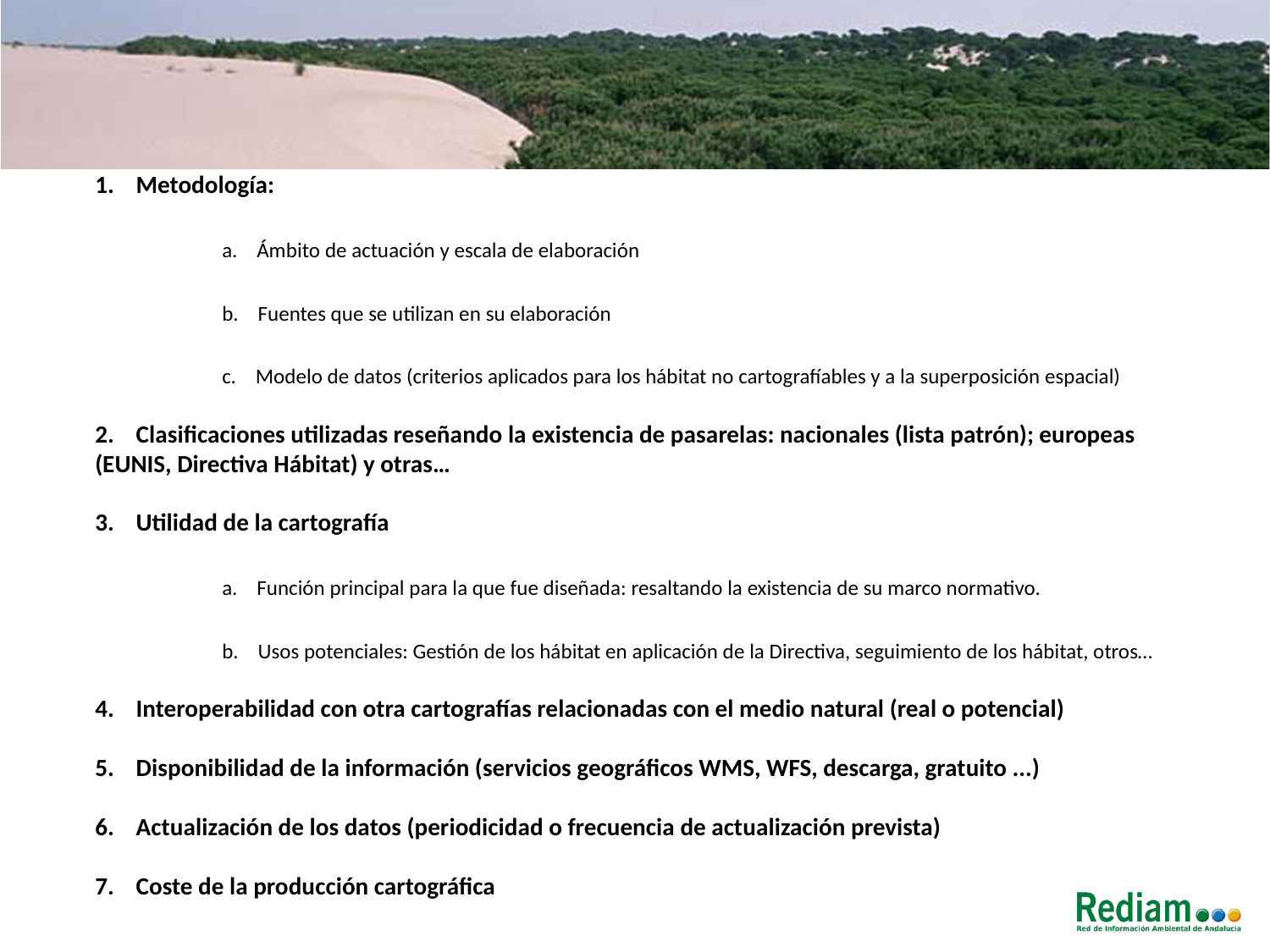

1.    Metodología:

	a.    Ámbito de actuación y escala de elaboración

	b.    Fuentes que se utilizan en su elaboración

	c.    Modelo de datos (criterios aplicados para los hábitat no cartografíables y a la superposición espacial)

2.    Clasificaciones utilizadas reseñando la existencia de pasarelas: nacionales (lista patrón); europeas (EUNIS, Directiva Hábitat) y otras…

3.    Utilidad de la cartografía

	a.    Función principal para la que fue diseñada: resaltando la existencia de su marco normativo.

	b.    Usos potenciales: Gestión de los hábitat en aplicación de la Directiva, seguimiento de los hábitat, otros…

4.    Interoperabilidad con otra cartografías relacionadas con el medio natural (real o potencial)

5.    Disponibilidad de la información (servicios geográficos WMS, WFS, descarga, gratuito ...)

6.    Actualización de los datos (periodicidad o frecuencia de actualización prevista)

7.    Coste de la producción cartográfica